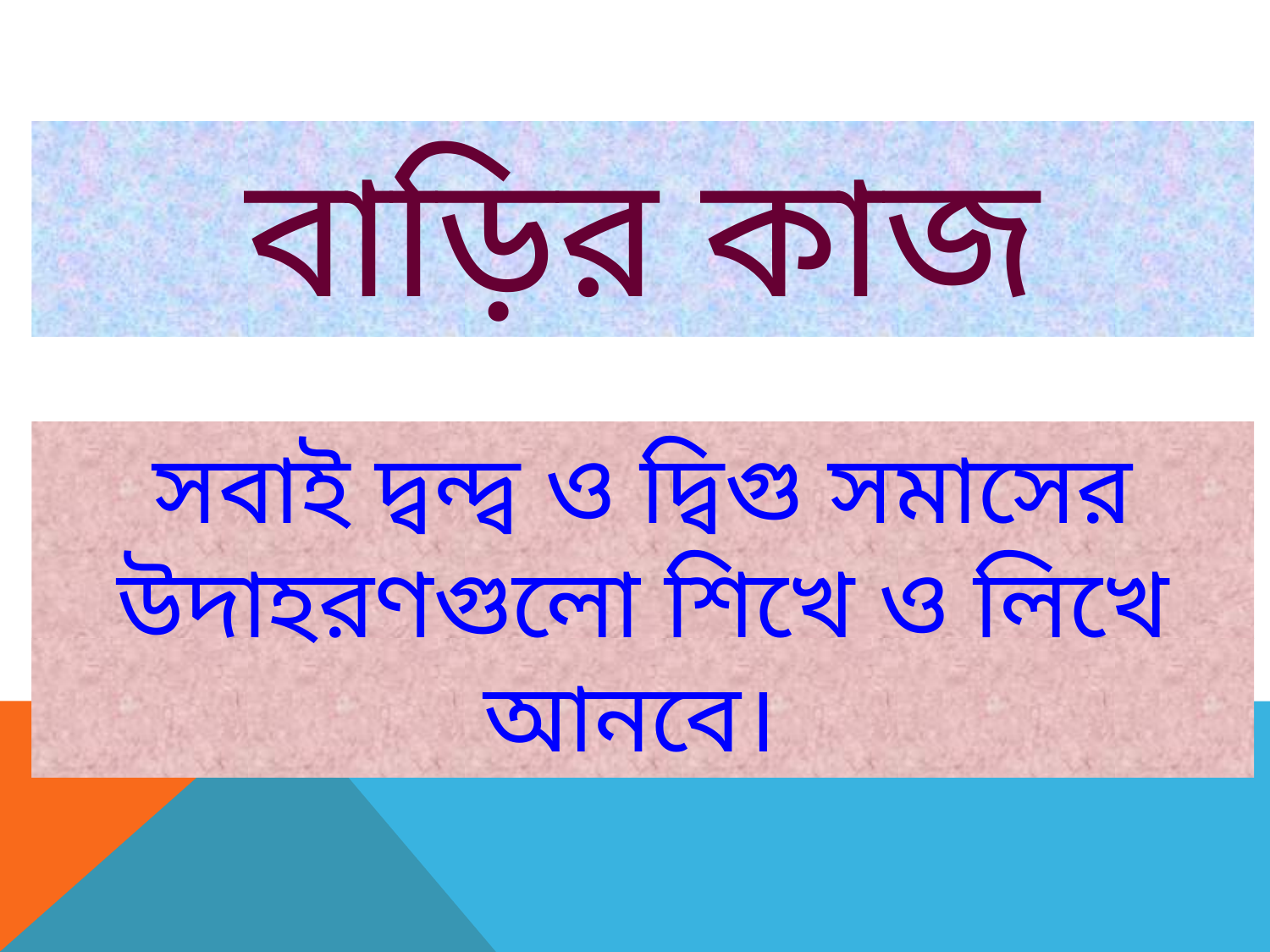

বাড়ির কাজ
সবাই দ্বন্দ্ব ও দ্বিগু সমাসের উদাহরণগুলো শিখে ও লিখে আনবে।